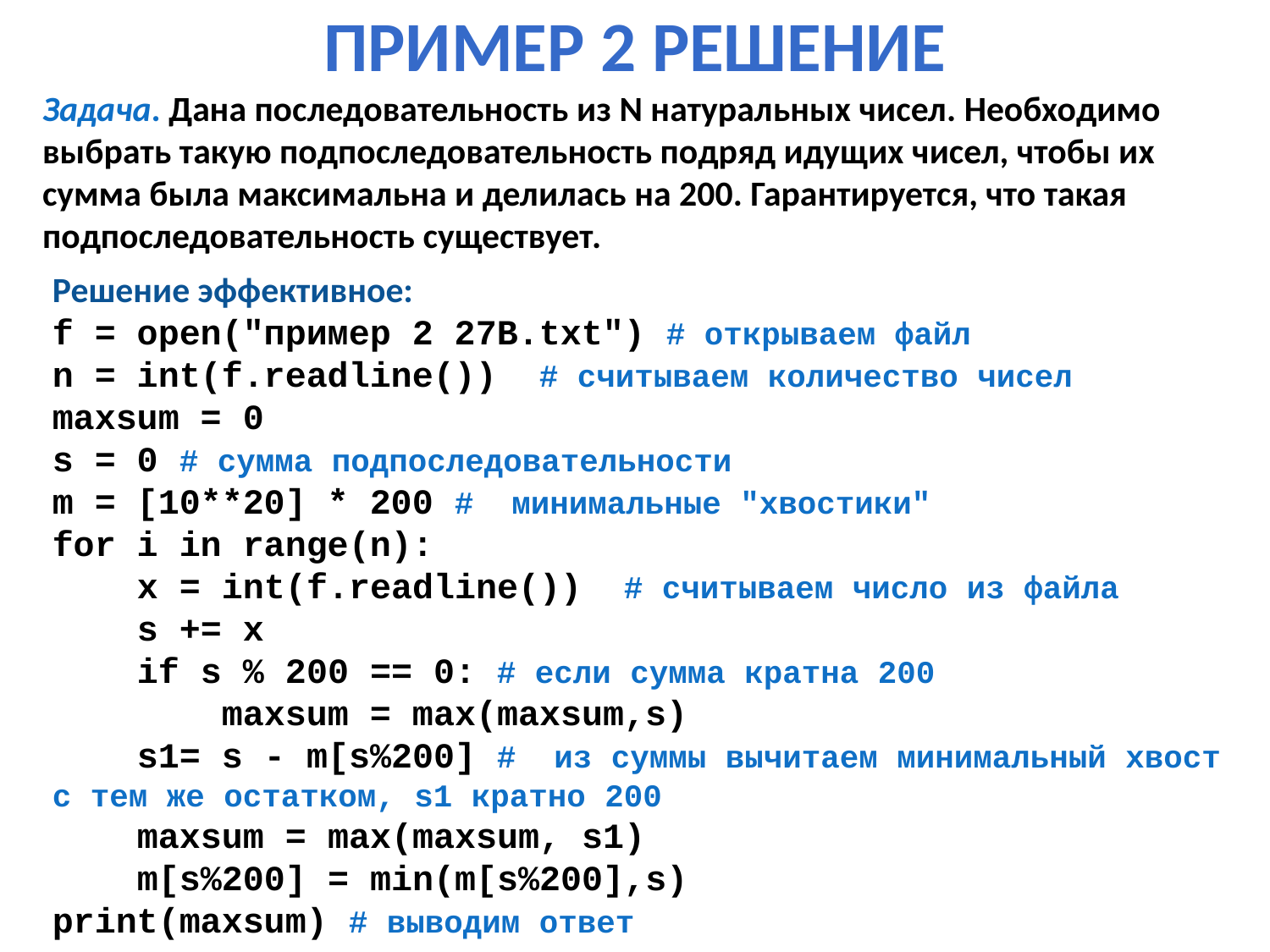

Пример 2 решение
Задача. Дана последовательность из N натуральных чисел. Необходимо выбрать такую подпоследовательность подряд идущих чисел, чтобы их  сумма была максимальна и делилась на 200. Гарантируется, что такая подпоследовательность существует.
Решение эффективное:
f = open("пример 2 27B.txt") # открываем файл
n = int(f.readline())  # считываем количество чисел
maxsum = 0
s = 0 # сумма подпоследовательности
m = [10**20] * 200 #  минимальные "хвостики"
for i in range(n):
    x = int(f.readline())  # считываем число из файла
    s += x
    if s % 200 == 0: # если сумма кратна 200
        maxsum = max(maxsum,s)
    s1= s - m[s%200] #  из суммы вычитаем минимальный хвост с тем же остатком, s1 кратно 200
    maxsum = max(maxsum, s1)
    m[s%200] = min(m[s%200],s)
print(maxsum) # выводим ответ